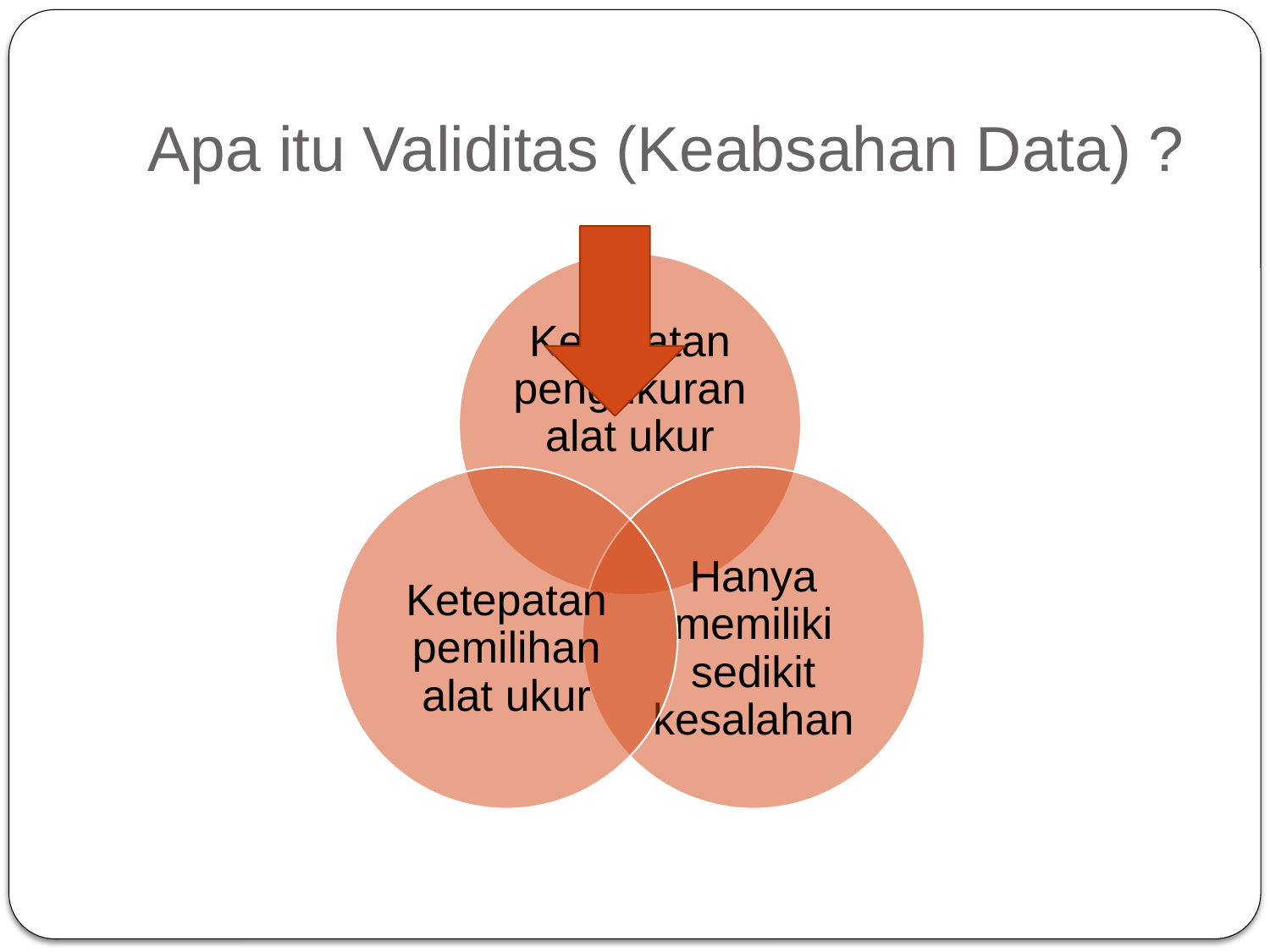

# Apa itu Validitas (Keabsahan Data) ?

Ketepatan pengukuran alat ukur
Hanya memiliki sedikit kesalahan
Ketepatan pemilihan alat ukur